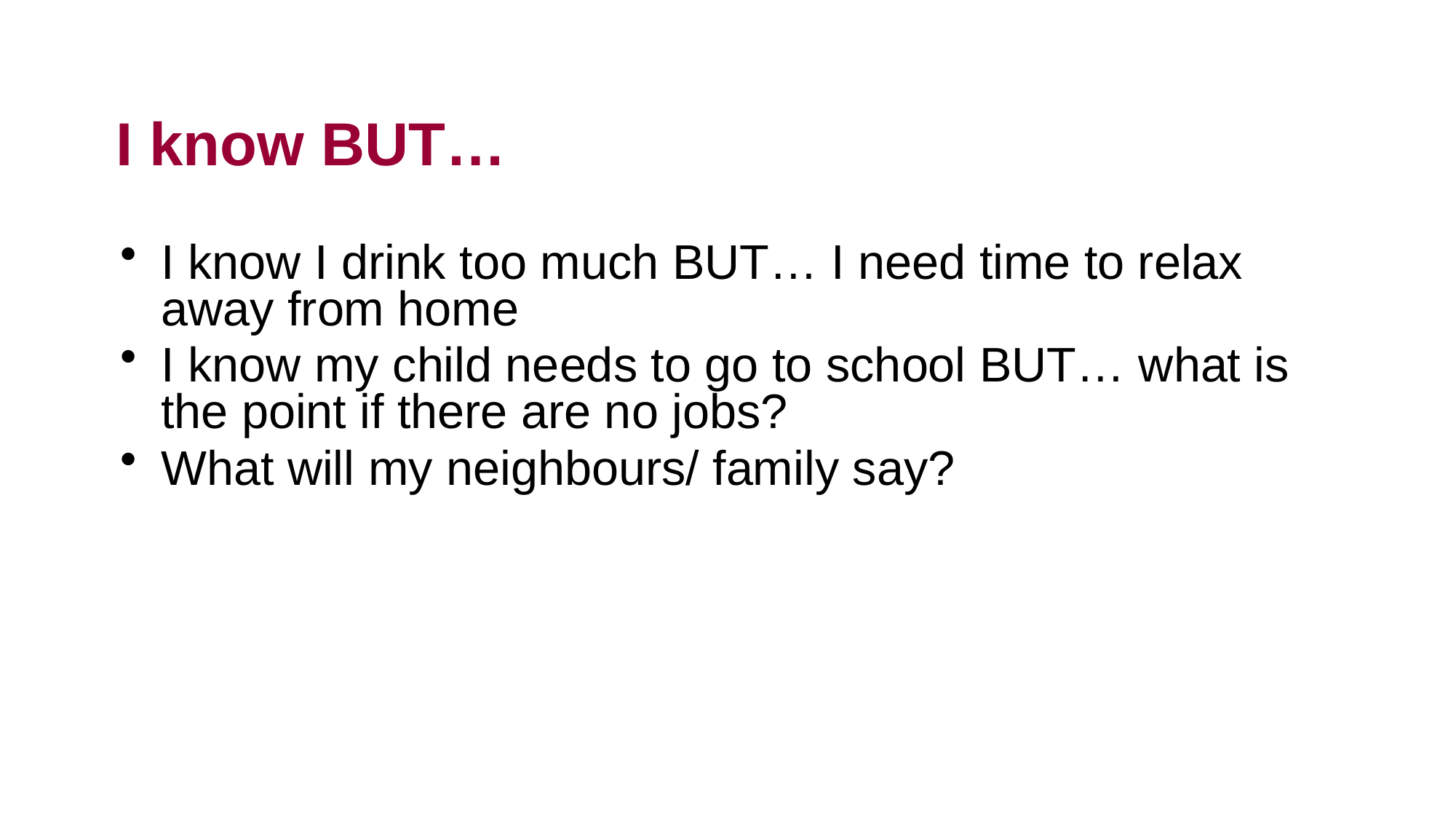

# I know BUT…
I know I drink too much BUT… I need time to relax away from home
I know my child needs to go to school BUT… what is the point if there are no jobs?
What will my neighbours/ family say?